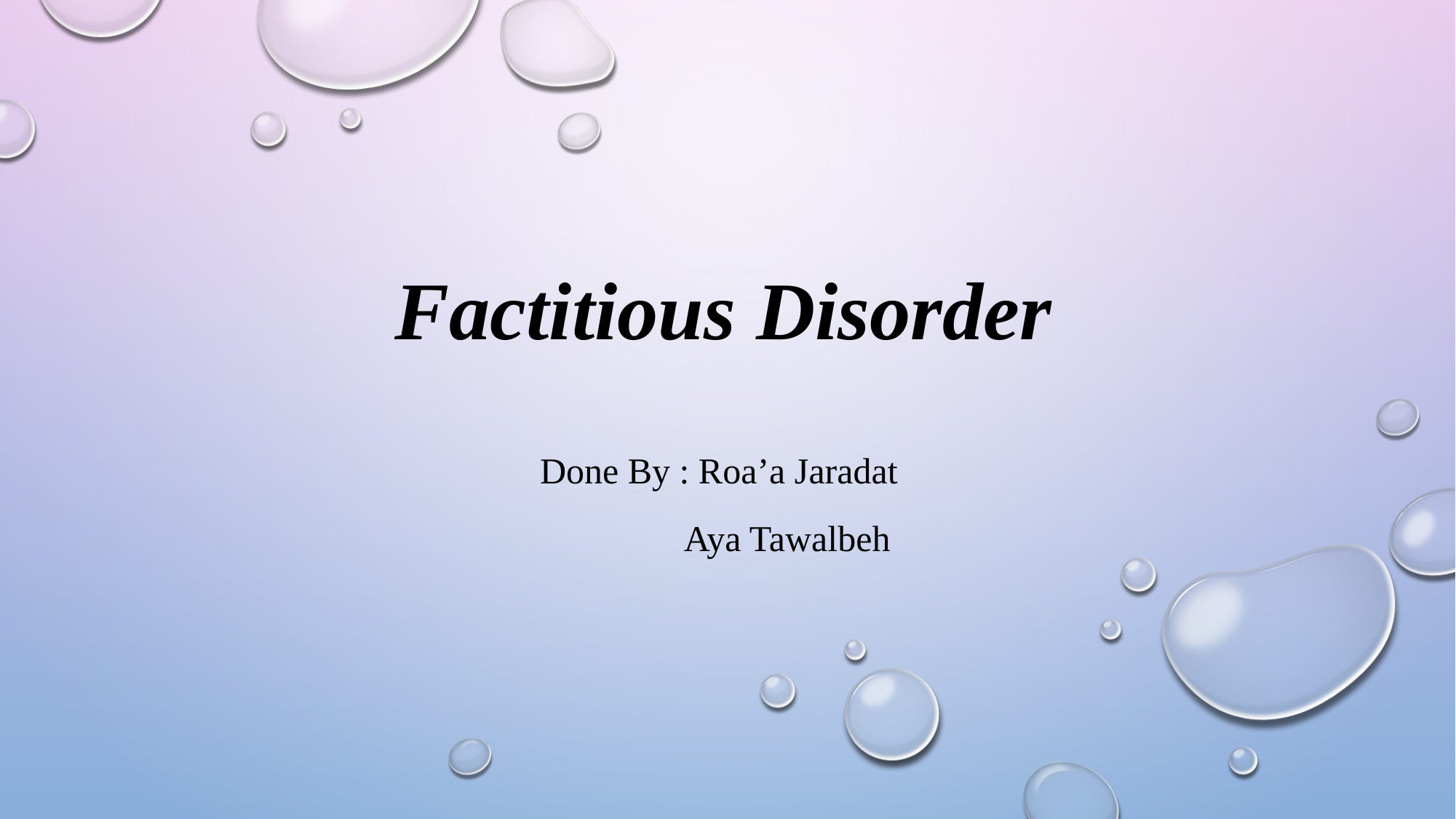

Factitious Disorder

Done By : Roa’a Jaradat
               Aya Tawalbeh